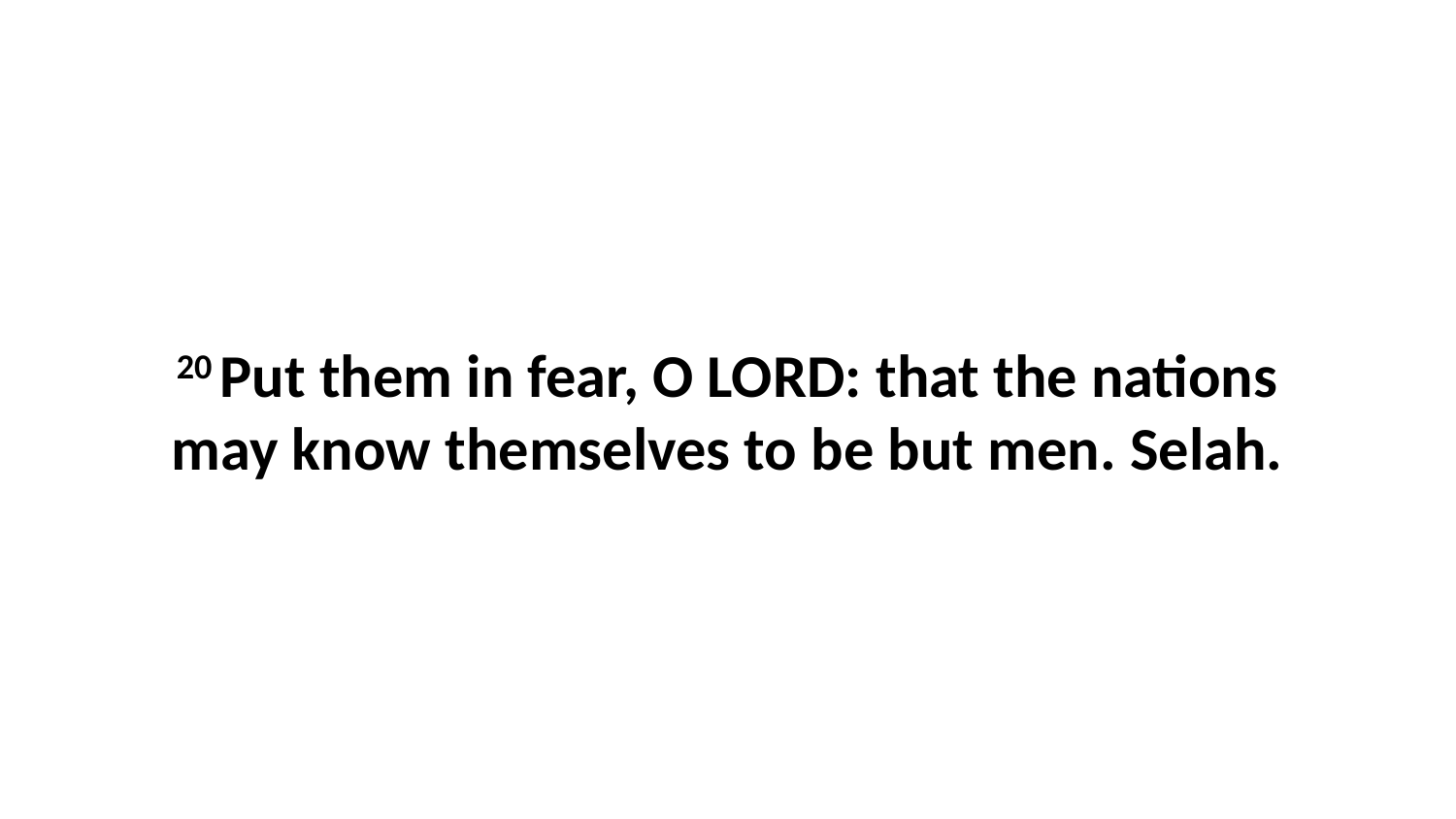

20 Put them in fear, O LORD: that the nations may know themselves to be but men. Selah.